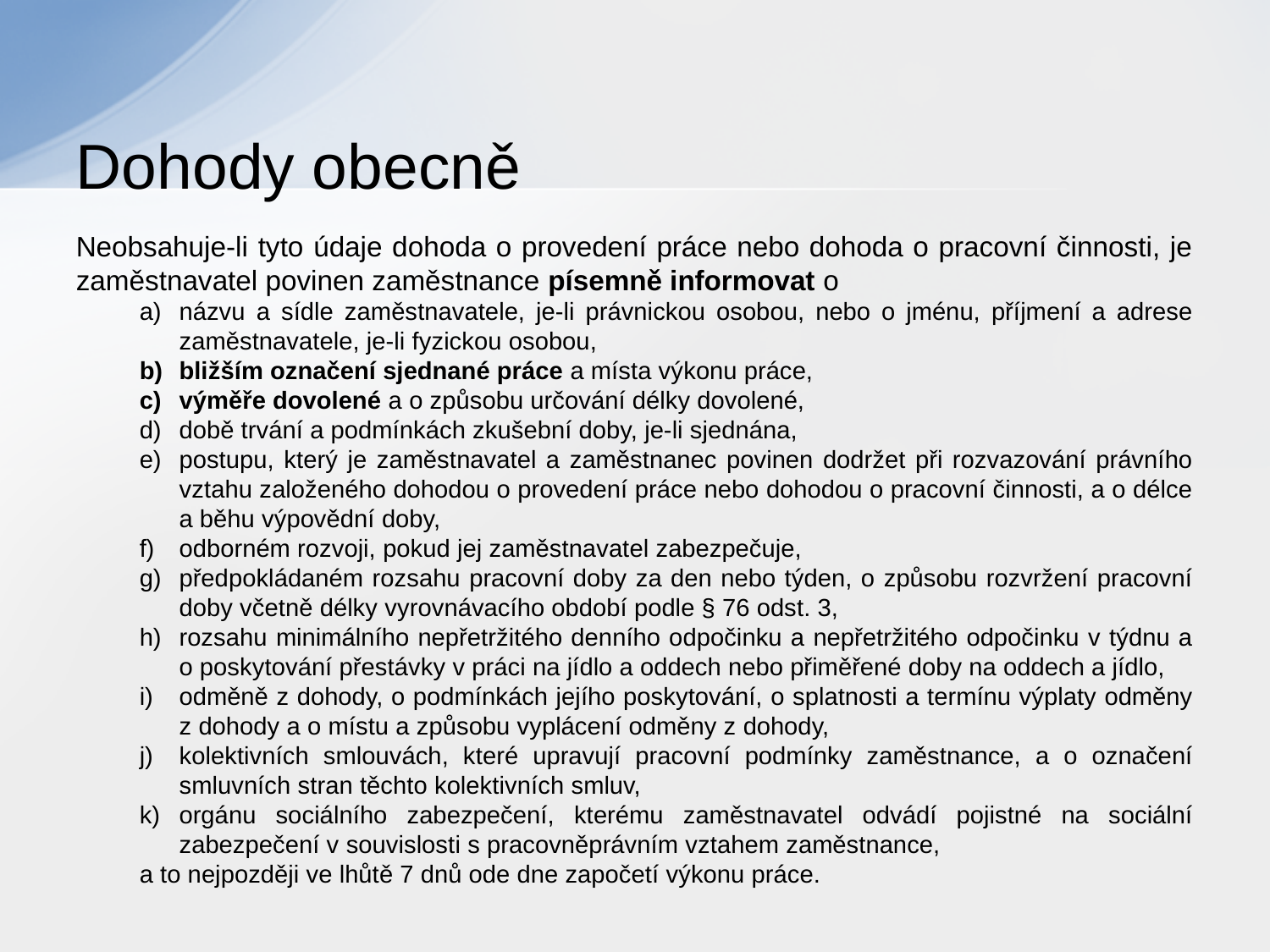

# Dohody obecně
Neobsahuje-li tyto údaje dohoda o provedení práce nebo dohoda o pracovní činnosti, je zaměstnavatel povinen zaměstnance písemně informovat o
názvu a sídle zaměstnavatele, je-li právnickou osobou, nebo o jménu, příjmení a adrese zaměstnavatele, je-li fyzickou osobou,
bližším označení sjednané práce a místa výkonu práce,
výměře dovolené a o způsobu určování délky dovolené,
době trvání a podmínkách zkušební doby, je-li sjednána,
postupu, který je zaměstnavatel a zaměstnanec povinen dodržet při rozvazování právního vztahu založeného dohodou o provedení práce nebo dohodou o pracovní činnosti, a o délce a běhu výpovědní doby,
odborném rozvoji, pokud jej zaměstnavatel zabezpečuje,
předpokládaném rozsahu pracovní doby za den nebo týden, o způsobu rozvržení pracovní doby včetně délky vyrovnávacího období podle § 76 odst. 3,
rozsahu minimálního nepřetržitého denního odpočinku a nepřetržitého odpočinku v týdnu a o poskytování přestávky v práci na jídlo a oddech nebo přiměřené doby na oddech a jídlo,
odměně z dohody, o podmínkách jejího poskytování, o splatnosti a termínu výplaty odměny z dohody a o místu a způsobu vyplácení odměny z dohody,
kolektivních smlouvách, které upravují pracovní podmínky zaměstnance, a o označení smluvních stran těchto kolektivních smluv,
orgánu sociálního zabezpečení, kterému zaměstnavatel odvádí pojistné na sociální zabezpečení v souvislosti s pracovněprávním vztahem zaměstnance,
a to nejpozději ve lhůtě 7 dnů ode dne započetí výkonu práce.